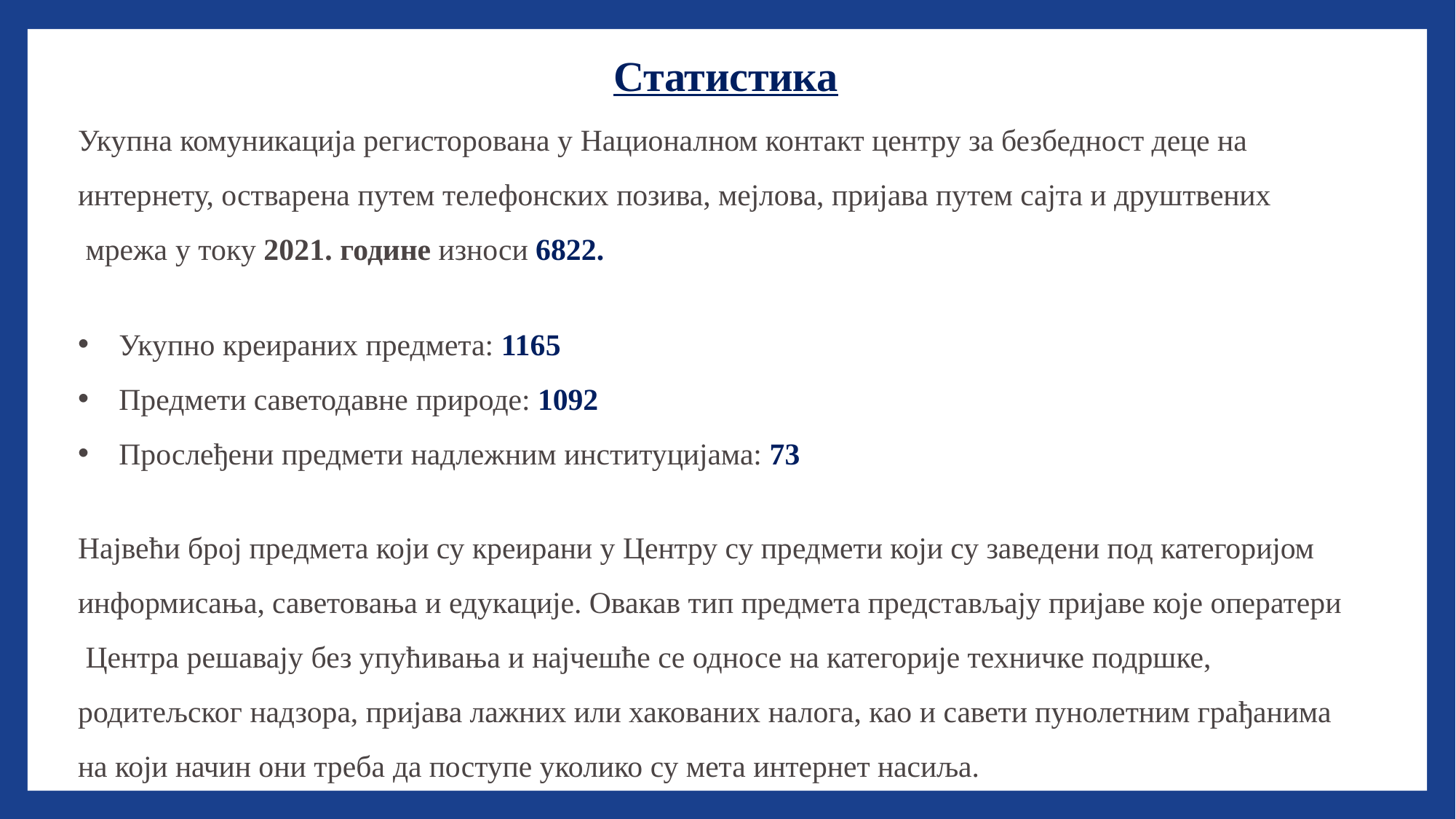

# Статистика
Укупна комуникација регисторована у Националном контакт центру за безбедност деце на  интернету, остварена путем телефонских позива, мeјлова, пријава путем сајта и друштвених  мрежа у току 2021. године износи 6822.

Укупно креираних предмета: 1165
Предмети саветодавне природе: 1092
Прослеђени предмети надлежним институцијама: 73

Највећи број предмета који су креирани у Центру су предмети који су заведени под категоријом  информисања, саветовања и едукације. Овакав тип предмета представљају пријаве које оператери  Центра решавају без упућивања и најчешће се односе на категорије техничке подршке,  родитељског надзора, пријава лажних или хакованих налога, као и савети пунолетним грађанима  на који начин они треба да поступе уколико су мета интернет насиља.